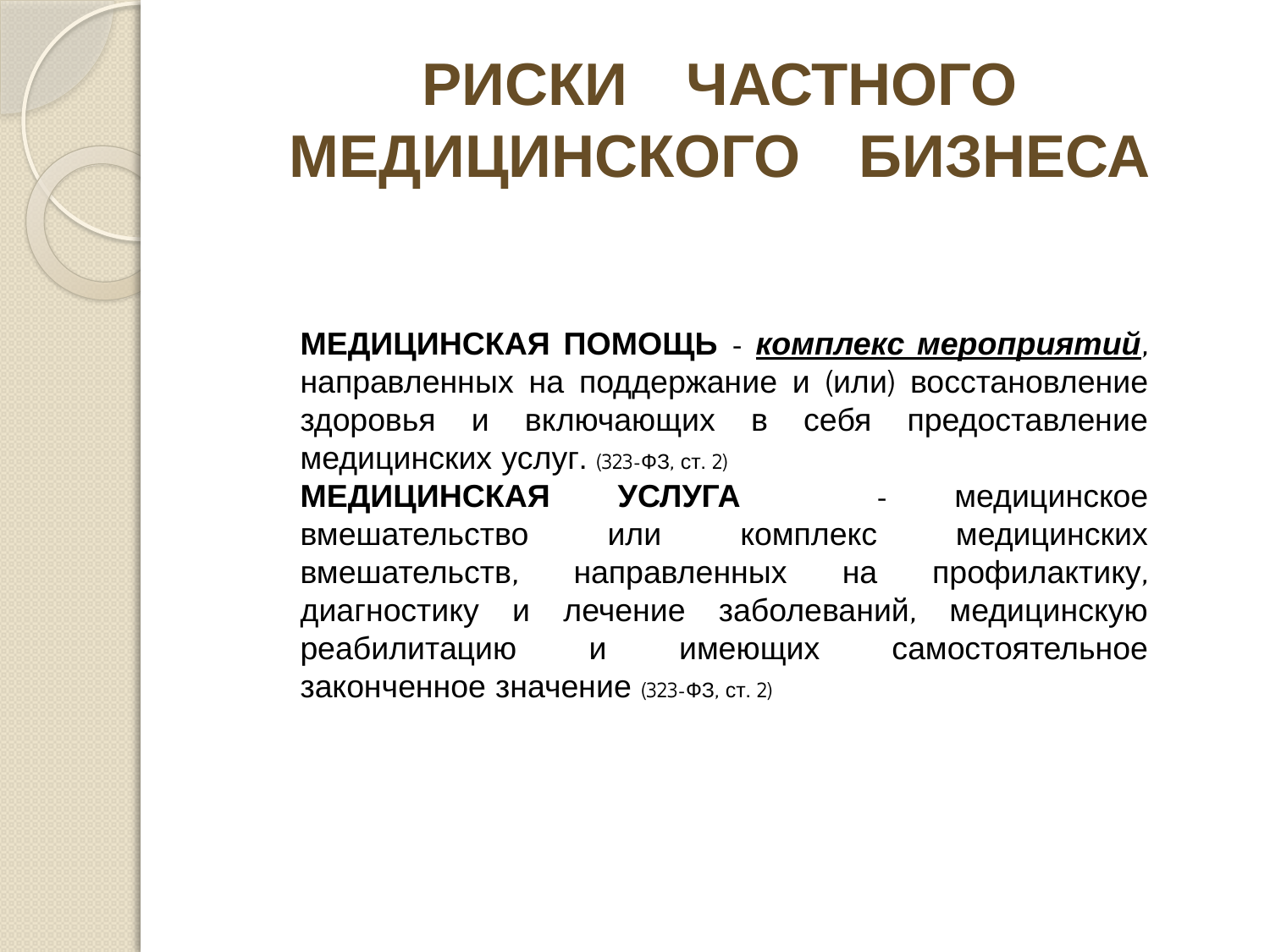

# РИСКИ   ЧАСТНОГО МЕДИЦИНСКОГО   БИЗНЕСА

МЕДИЦИНСКАЯ ПОМОЩЬ - комплекс мероприятий, направленных на поддержание и (или) восстановление здоровья и включающих в себя предоставление медицинских услуг. (323-ФЗ, ст. 2)
МЕДИЦИНСКАЯ УСЛУГА  - медицинское вмешательство или комплекс медицинских вмешательств, направленных на профилактику, диагностику и лечение заболеваний, медицинскую реабилитацию и имеющих самостоятельное законченное значение (323-ФЗ, ст. 2)